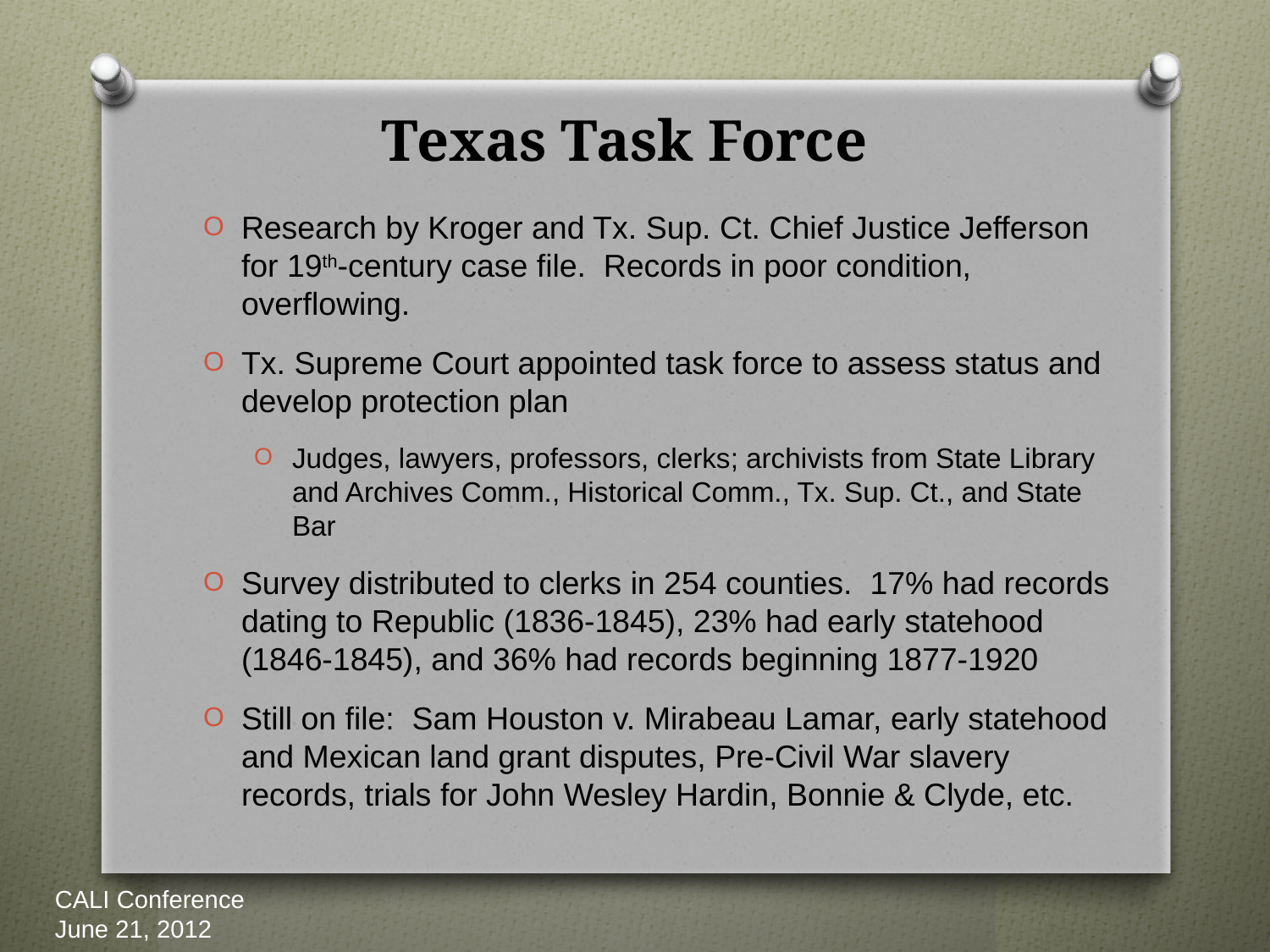

# Texas Task Force
Research by Kroger and Tx. Sup. Ct. Chief Justice Jefferson for 19th-century case file.  Records in poor condition, overflowing.
Tx. Supreme Court appointed task force to assess status and develop protection plan
Judges, lawyers, professors, clerks; archivists from State Library and Archives Comm., Historical Comm., Tx. Sup. Ct., and State Bar
Survey distributed to clerks in 254 counties.  17% had records dating to Republic (1836-1845), 23% had early statehood (1846-1845), and 36% had records beginning 1877-1920
Still on file:  Sam Houston v. Mirabeau Lamar, early statehood and Mexican land grant disputes, Pre-Civil War slavery records, trials for John Wesley Hardin, Bonnie & Clyde, etc.

CALI Conference
June 21, 2012